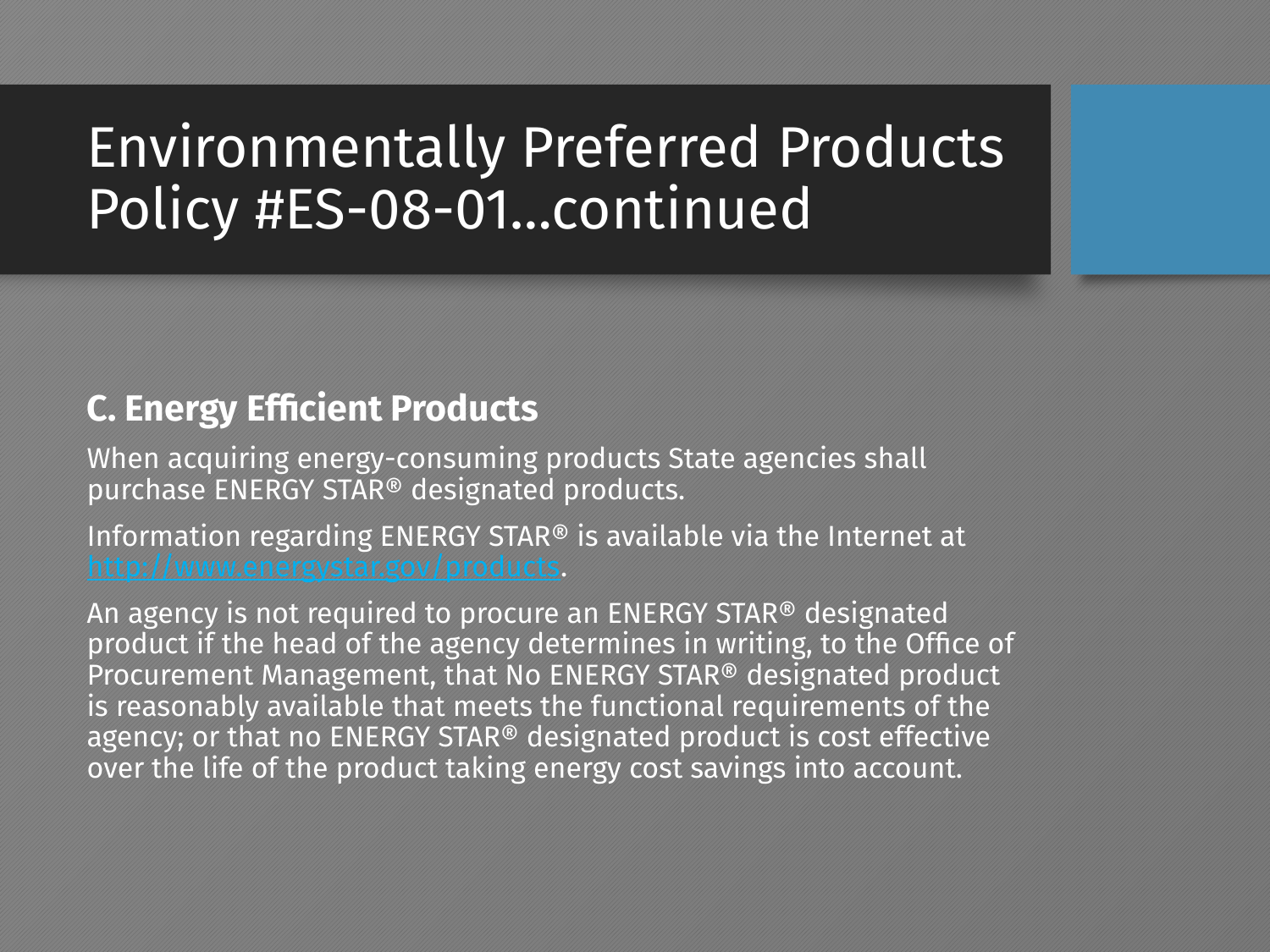

# Environmentally Preferred Products Policy #ES-08-01…continued

C. Energy Efficient Products
When acquiring energy-consuming products State agencies shall purchase ENERGY STAR® designated products.
Information regarding ENERGY STAR® is available via the Internet at http://www.energystar.gov/products.
An agency is not required to procure an ENERGY STAR® designated product if the head of the agency determines in writing, to the Office of Procurement Management, that No ENERGY STAR® designated product is reasonably available that meets the functional requirements of the agency; or that no ENERGY STAR® designated product is cost effective over the life of the product taking energy cost savings into account.